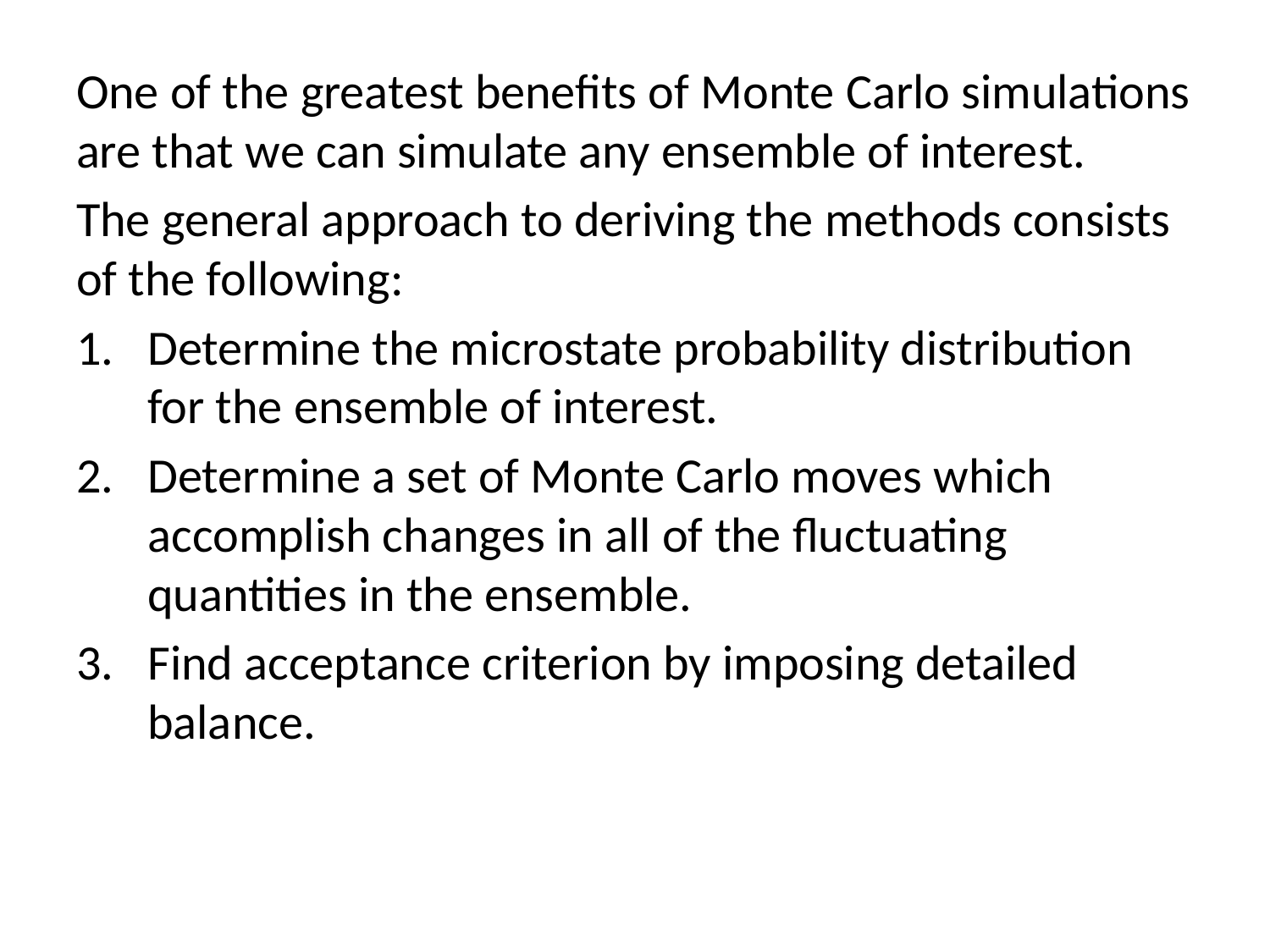

One of the greatest benefits of Monte Carlo simulations are that we can simulate any ensemble of interest.
The general approach to deriving the methods consists of the following:
Determine the microstate probability distribution for the ensemble of interest.
Determine a set of Monte Carlo moves which accomplish changes in all of the fluctuating quantities in the ensemble.
Find acceptance criterion by imposing detailed balance.